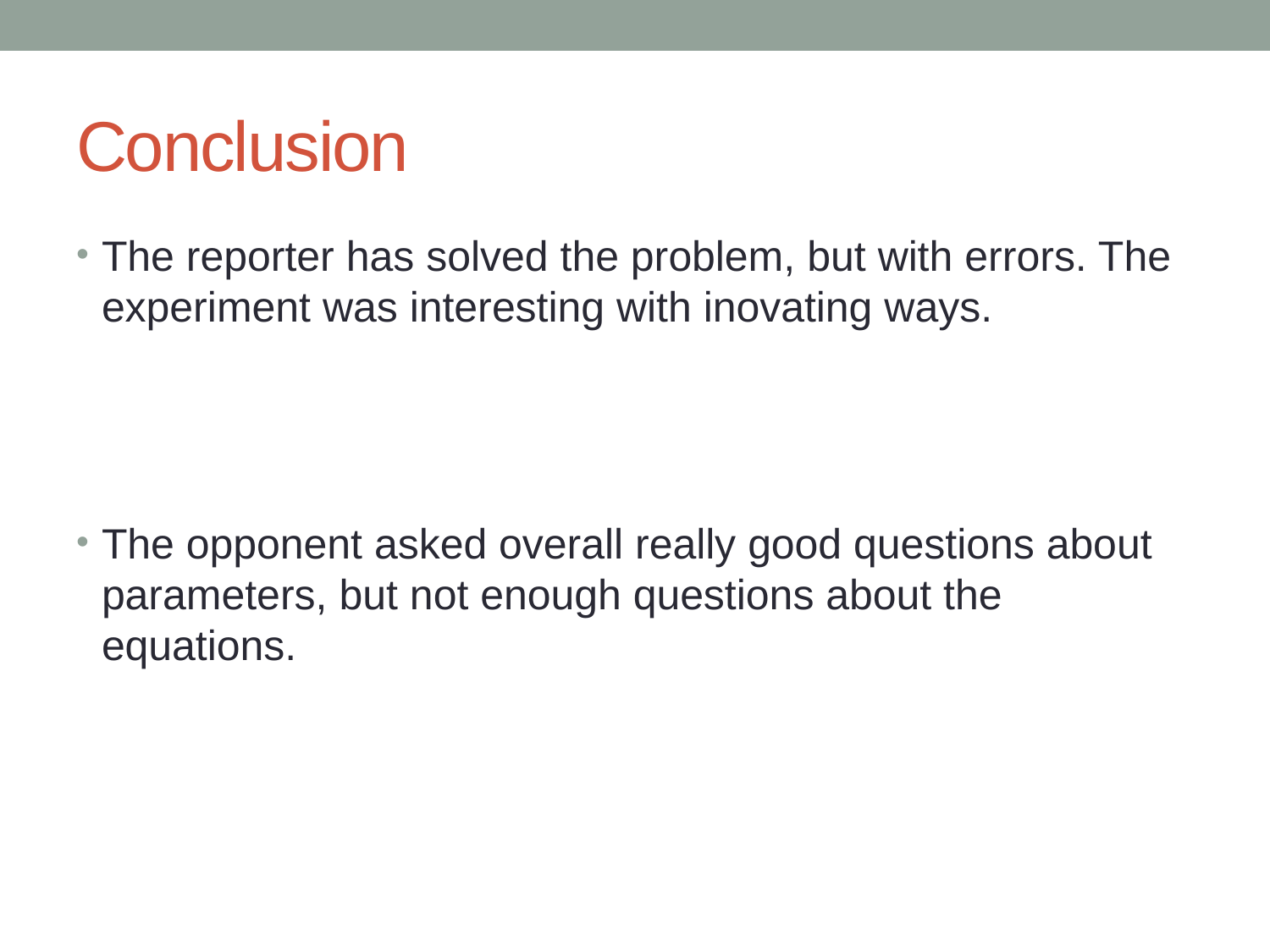

# Conclusion
The reporter has solved the problem, but with errors. The experiment was interesting with inovating ways.

The opponent asked overall really good questions about parameters, but not enough questions about the equations.